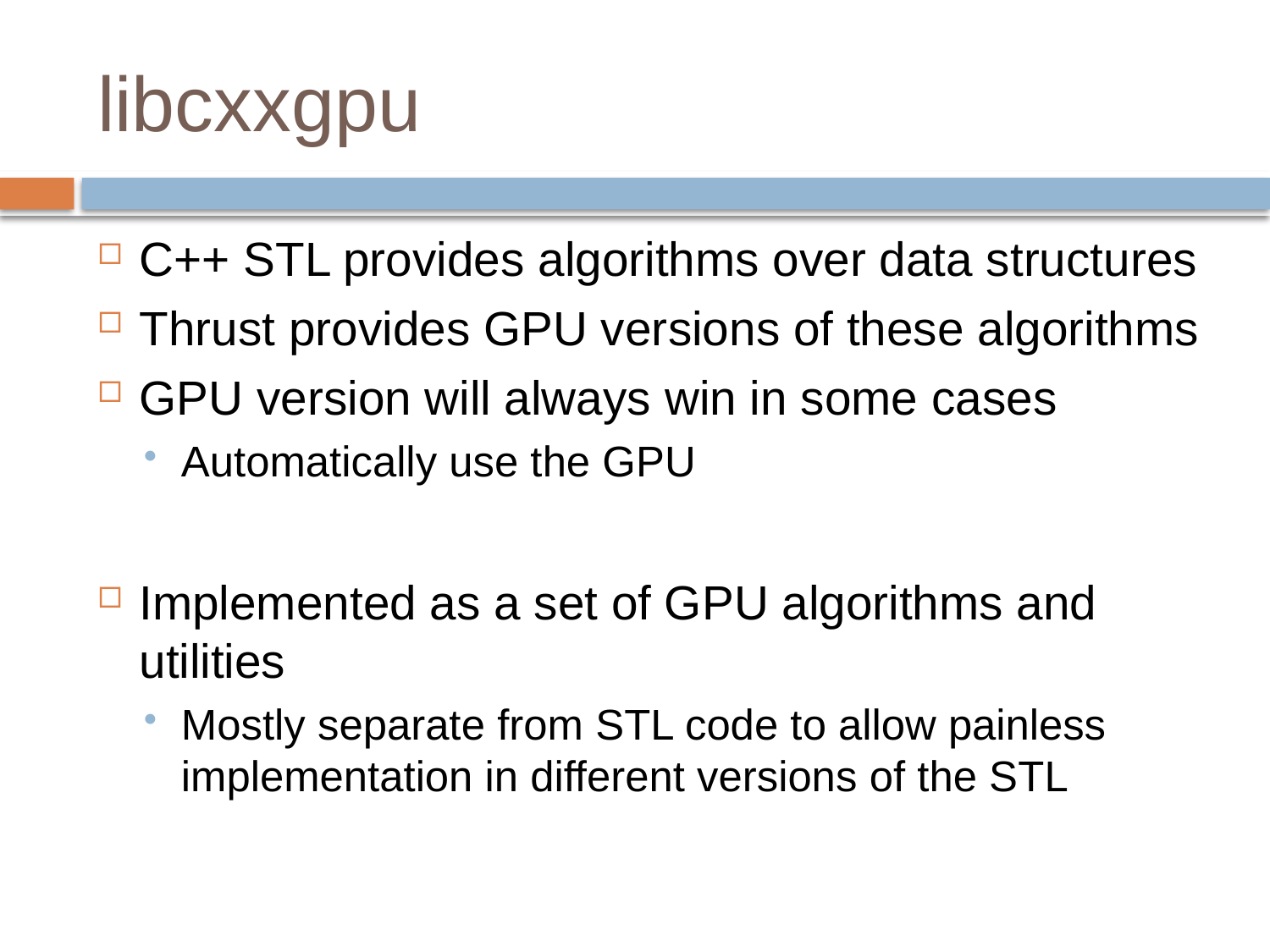

# libcxxgpu
C++ STL provides algorithms over data structures
Thrust provides GPU versions of these algorithms
GPU version will always win in some cases
Automatically use the GPU

Implemented as a set of GPU algorithms and utilities
Mostly separate from STL code to allow painless implementation in different versions of the STL